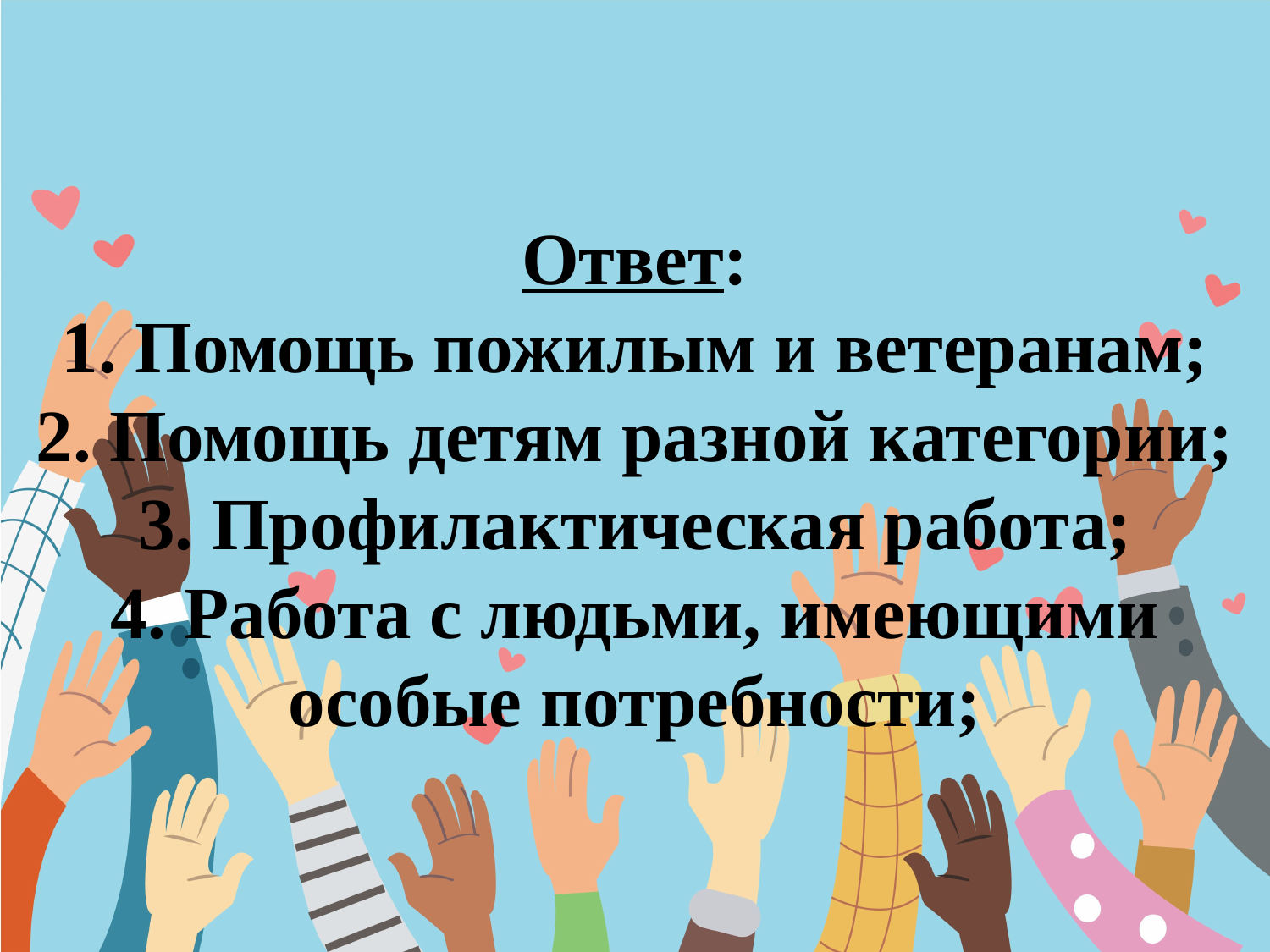

# Ответ: 1. Помощь пожилым и ветеранам; 2. Помощь детям разной категории; 3. Профилактическая работа; 4. Работа с людьми, имеющими особые потребности;